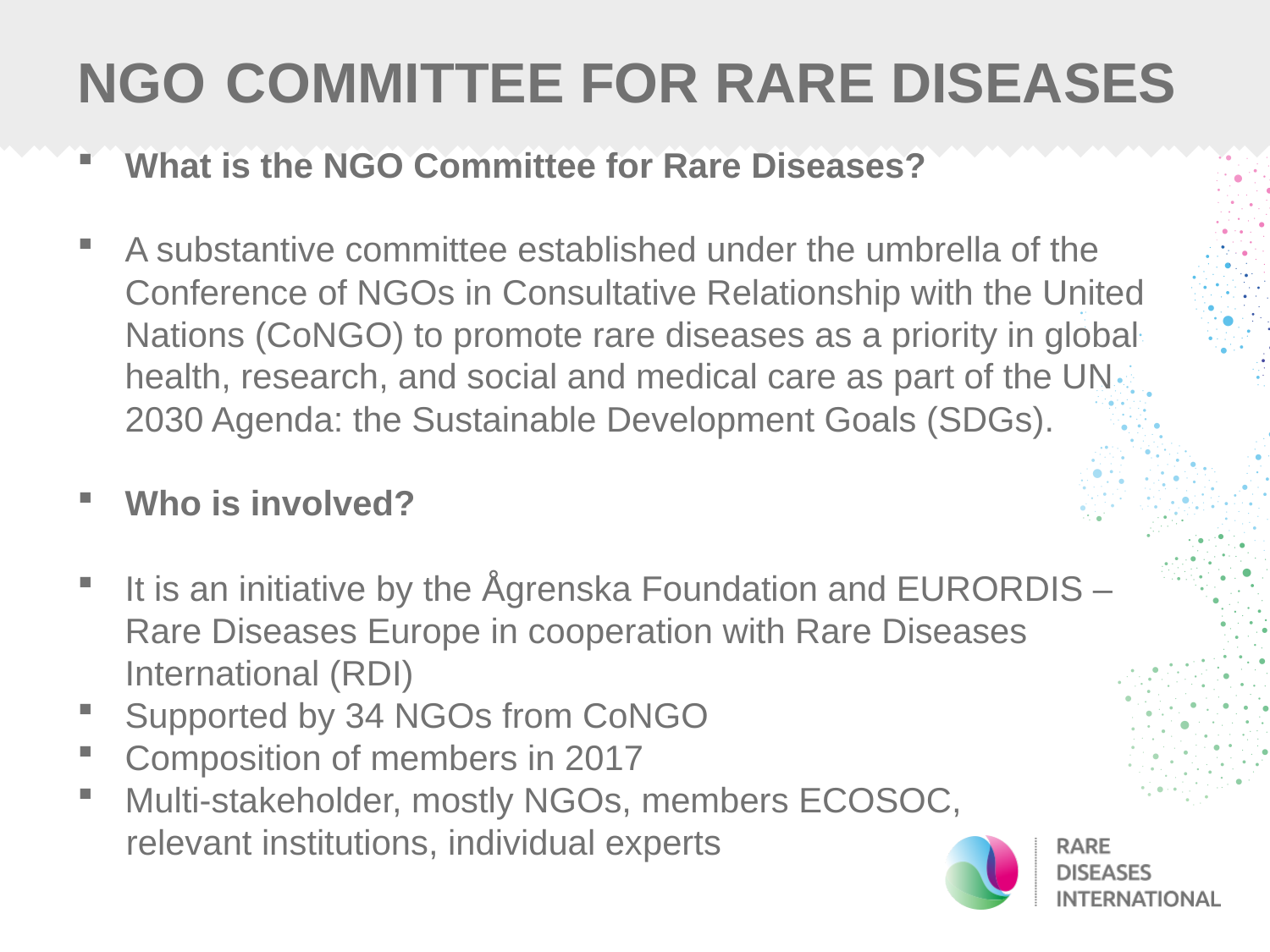

NGO Committee for Rare Diseases
What is the NGO Committee for Rare Diseases?

A substantive committee established under the umbrella of the Conference of NGOs in Consultative Relationship with the United Nations (CoNGO) to promote rare diseases as a priority in global health, research, and social and medical care as part of the UN 2030 Agenda: the Sustainable Development Goals (SDGs).

Who is involved?

It is an initiative by the Ågrenska Foundation and EURORDIS – Rare Diseases Europe in cooperation with Rare Diseases International (RDI)
Supported by 34 NGOs from CoNGO
Composition of members in 2017
Multi-stakeholder, mostly NGOs, members ECOSOC,
     relevant institutions, individual experts